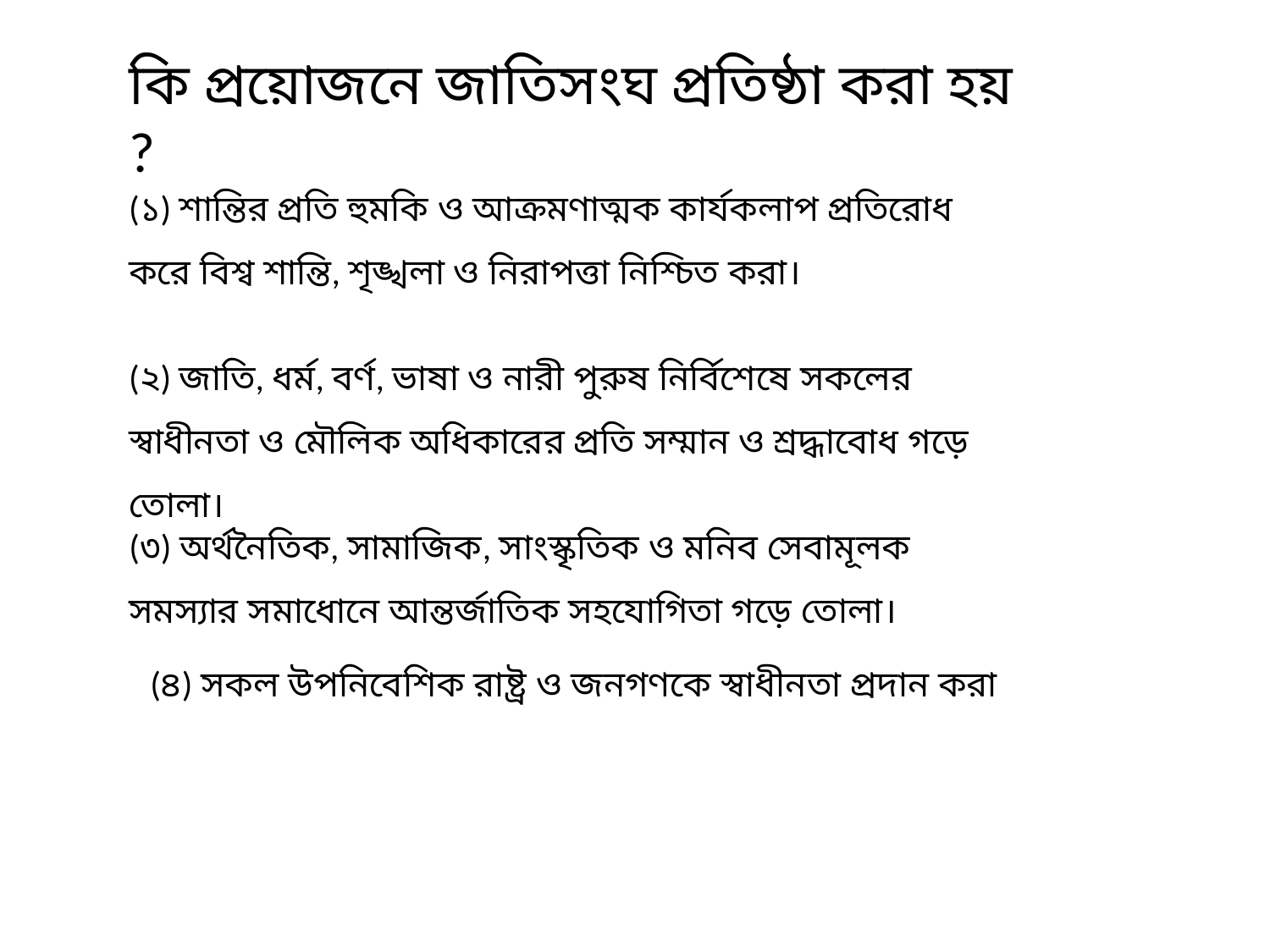

কি প্রয়োজনে জাতিসংঘ প্রতিষ্ঠা করা হয় ?
(১) শান্তির প্রতি হুমকি ও আক্রমণাত্মক কার্যকলাপ প্রতিরোধ করে বিশ্ব শান্তি, শৃঙ্খলা ও নিরাপত্তা নিশ্চিত করা।
(২) জাতি, ধর্ম, বর্ণ, ভাষা ও নারী পুরুষ নির্বিশেষে সকলের স্বাধীনতা ও মৌলিক অধিকারের প্রতি সম্মান ও শ্রদ্ধাবোধ গড়ে তোলা।
(৩) অর্থনৈতিক, সামাজিক, সাংস্কৃতিক ও মনিব সেবামূলক সমস্যার সমাধোনে আন্তর্জাতিক সহযোগিতা গড়ে তোলা।
(৪) সকল উপনিবেশিক রাষ্ট্র ও জনগণকে স্বাধীনতা প্রদান করা